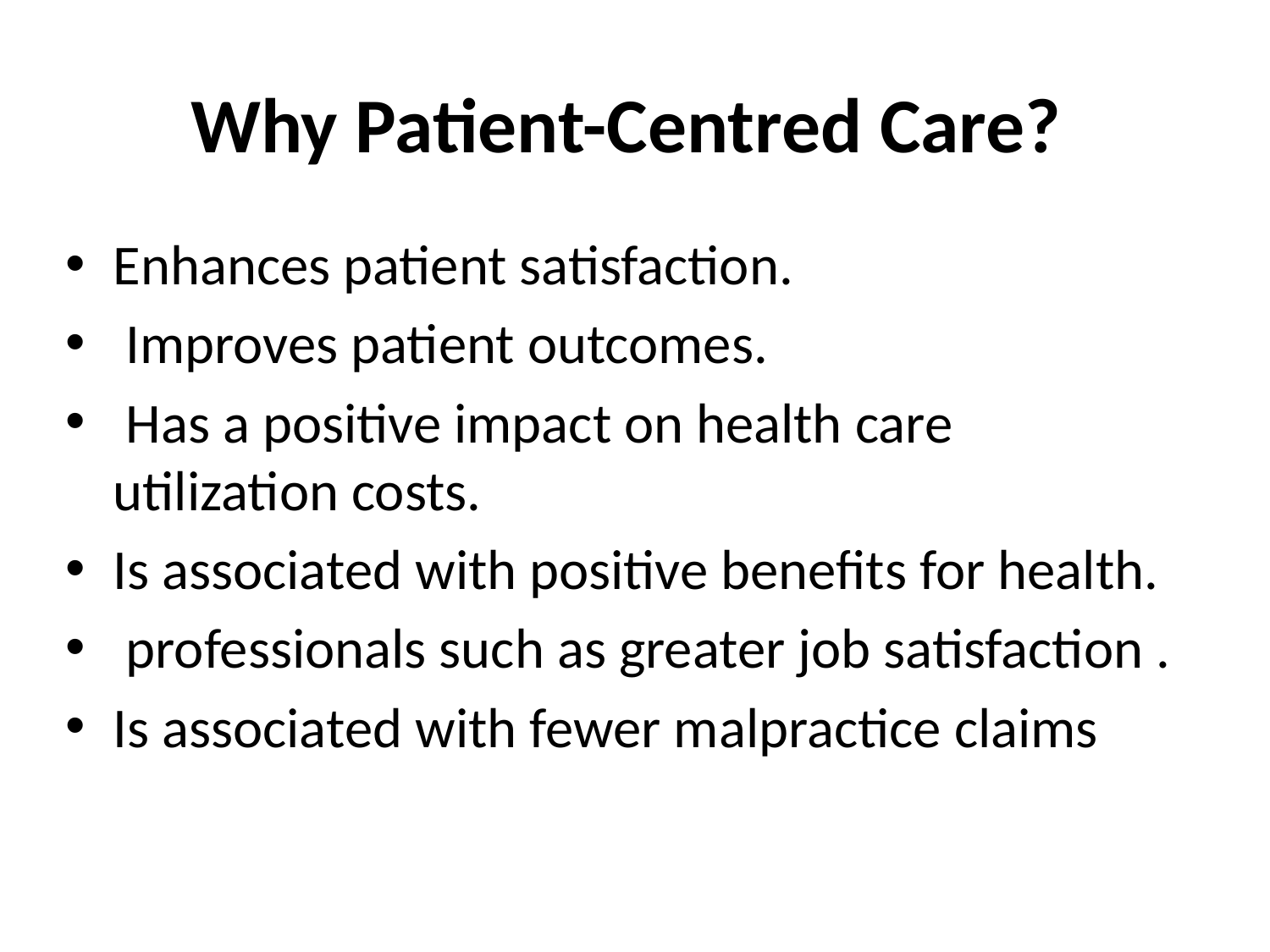

# Why Patient-Centred Care?
Enhances patient satisfaction.
 Improves patient outcomes.
 Has a positive impact on health care utilization costs.
Is associated with positive benefits for health.
 professionals such as greater job satisfaction .
Is associated with fewer malpractice claims